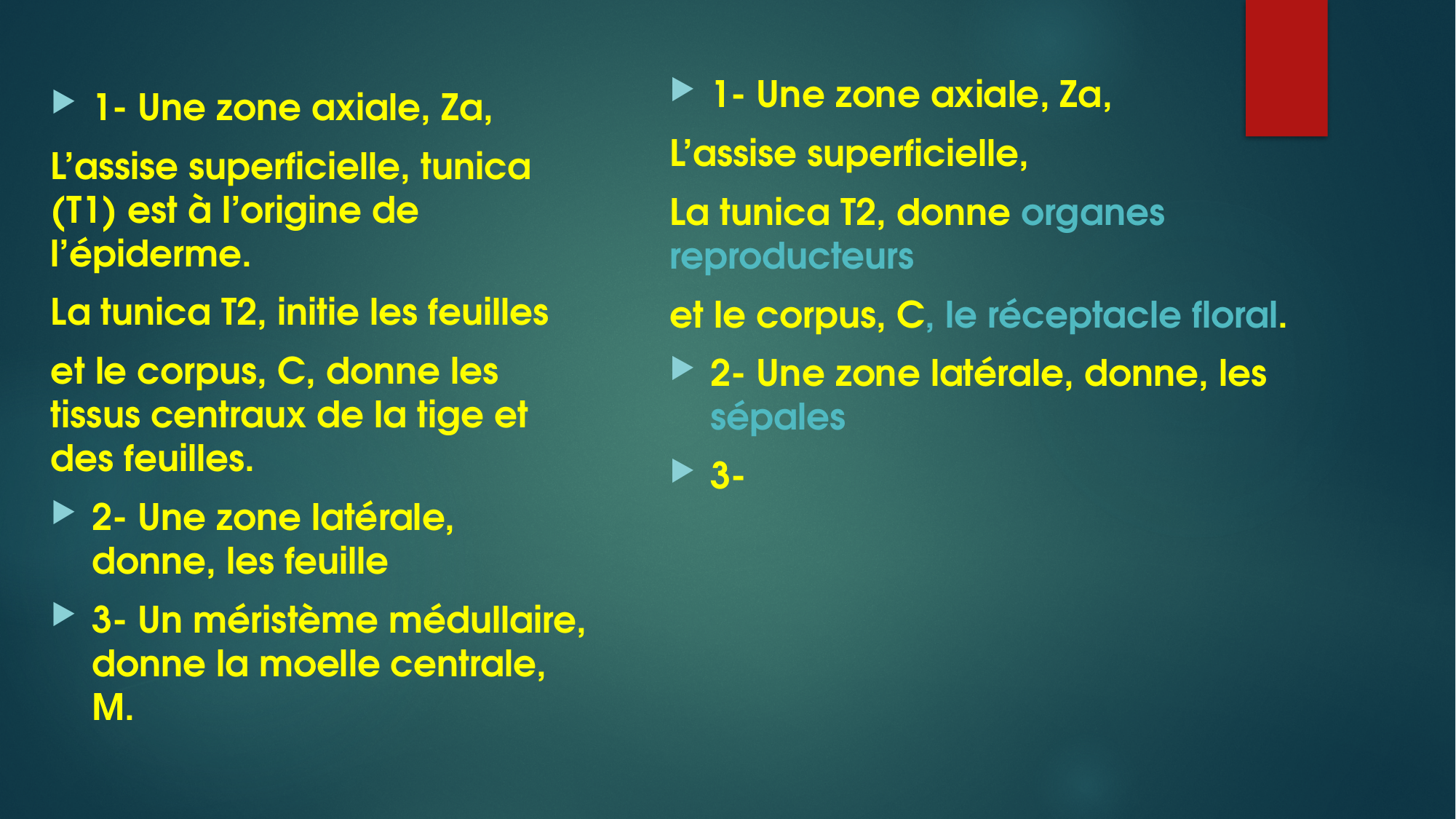

1- Une zone axiale, Za,
L’assise superficielle,
La tunica T2, donne organes reproducteurs
et le corpus, C, le réceptacle floral.
2- Une zone latérale, donne, les sépales
3-
1- Une zone axiale, Za,
L’assise superficielle, tunica (T1) est à l’origine de l’épiderme.
La tunica T2, initie les feuilles
et le corpus, C, donne les tissus centraux de la tige et des feuilles.
2- Une zone latérale, donne, les feuille
3- Un méristème médullaire, donne la moelle centrale, M.